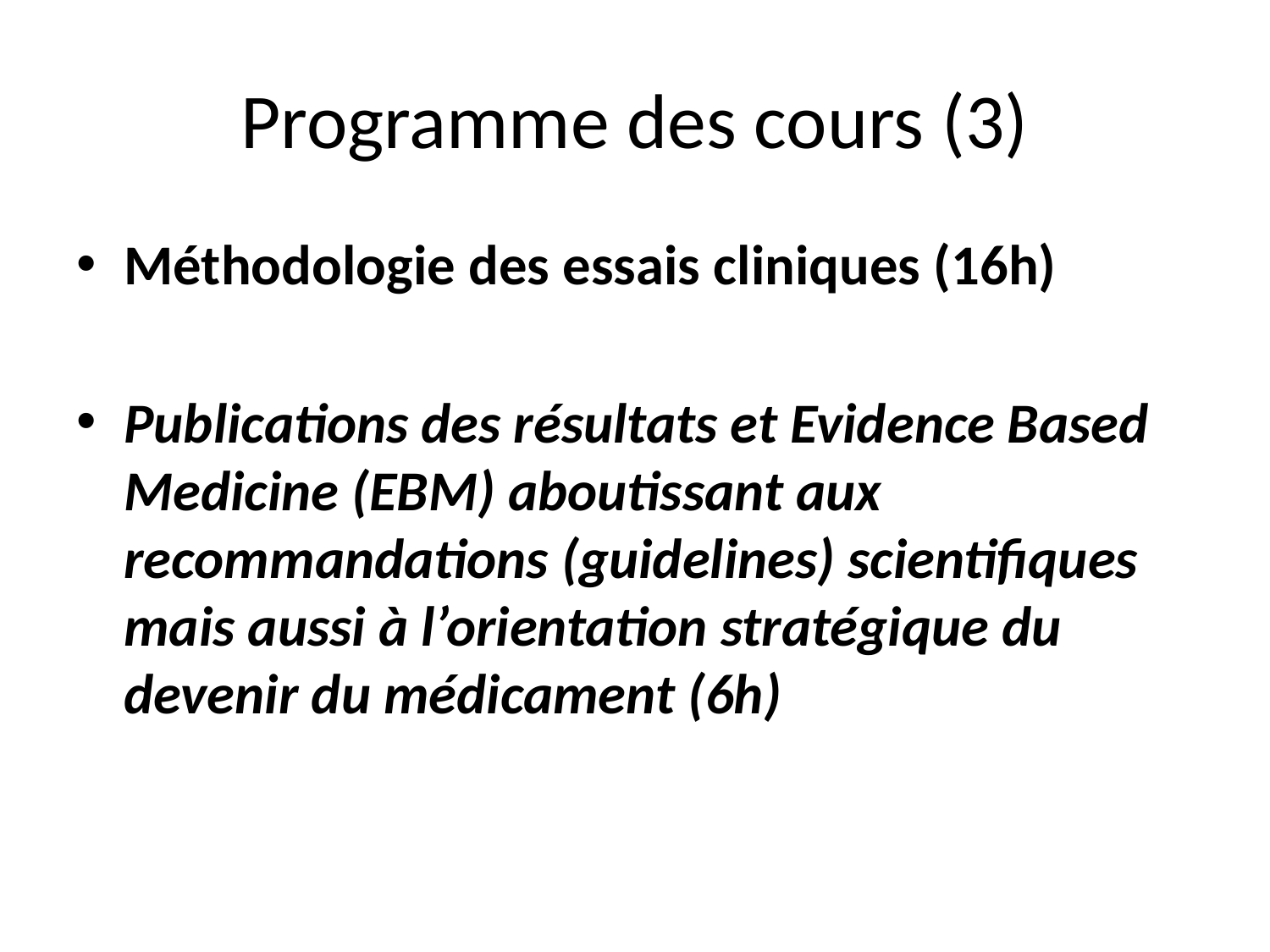

# Programme des cours (3)
Méthodologie des essais cliniques (16h)

Publications des résultats et Evidence Based Medicine (EBM) aboutissant aux recommandations (guidelines) scientifiques mais aussi à l’orientation stratégique du devenir du médicament (6h)